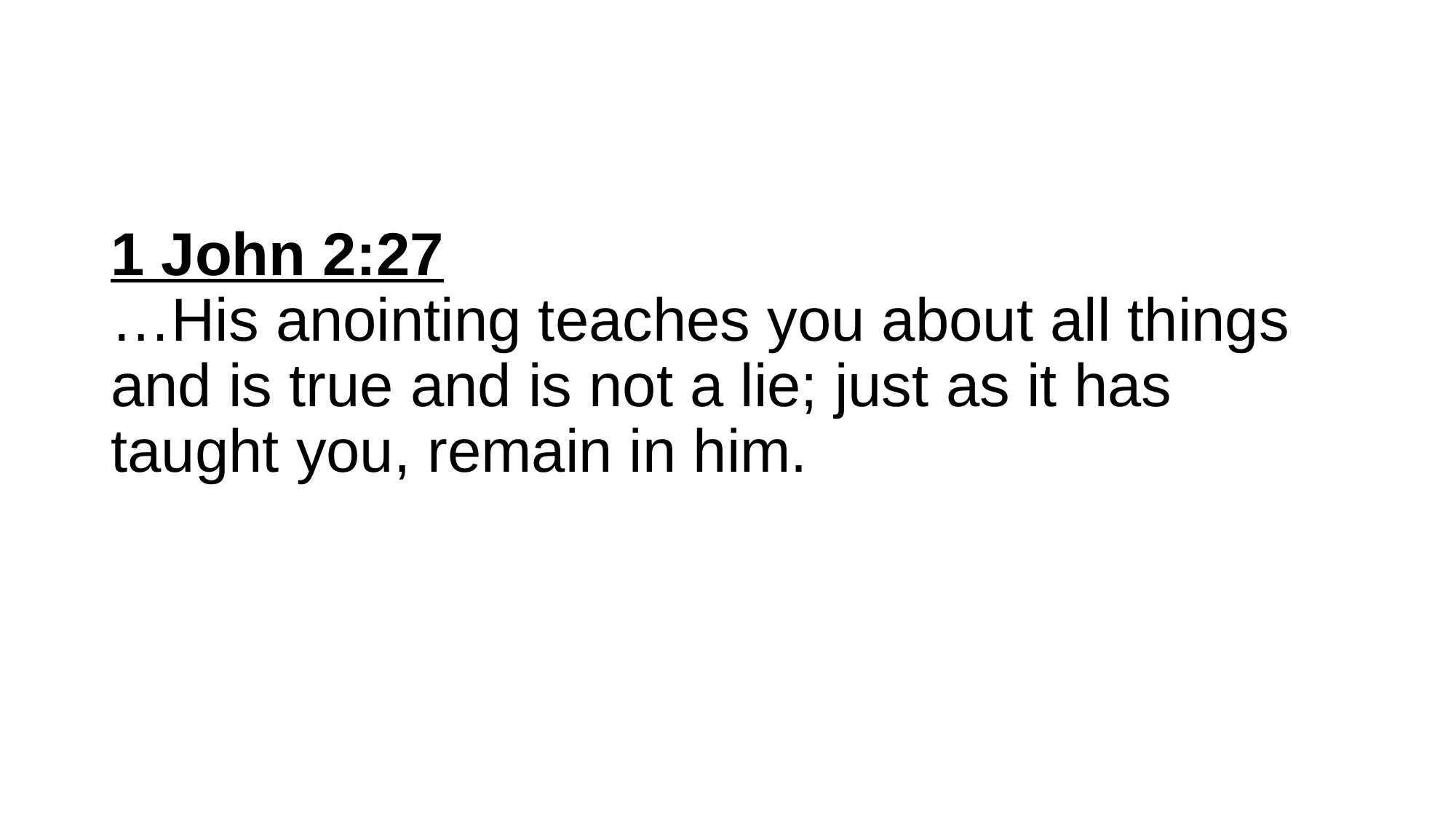

#
1 John 2:27
…His anointing teaches you about all things and is true and is not a lie; just as it has taught you, remain in him.